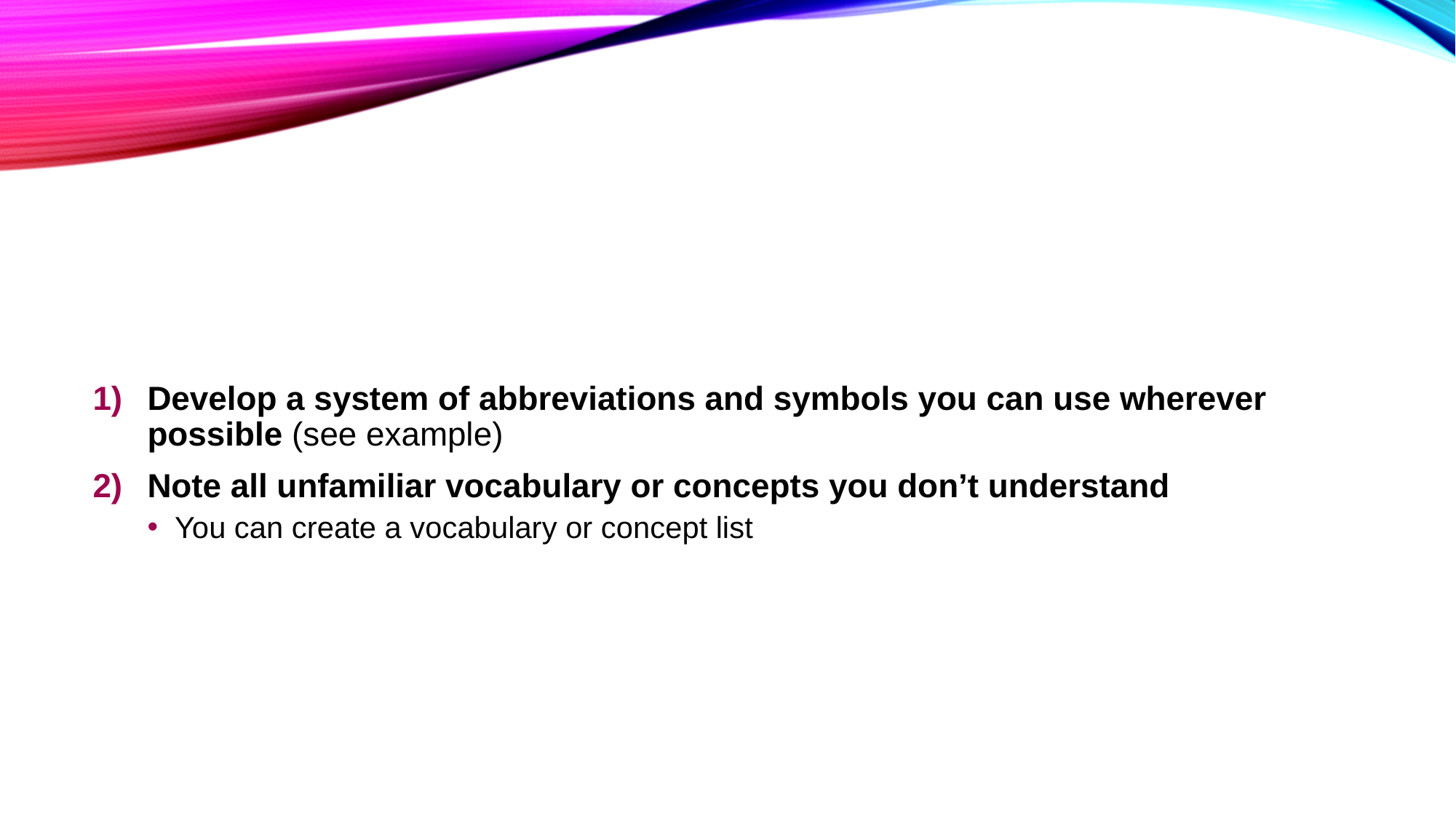

#
Develop a system of abbreviations and symbols you can use wherever possible (see example)
Note all unfamiliar vocabulary or concepts you don’t understand
You can create a vocabulary or concept list